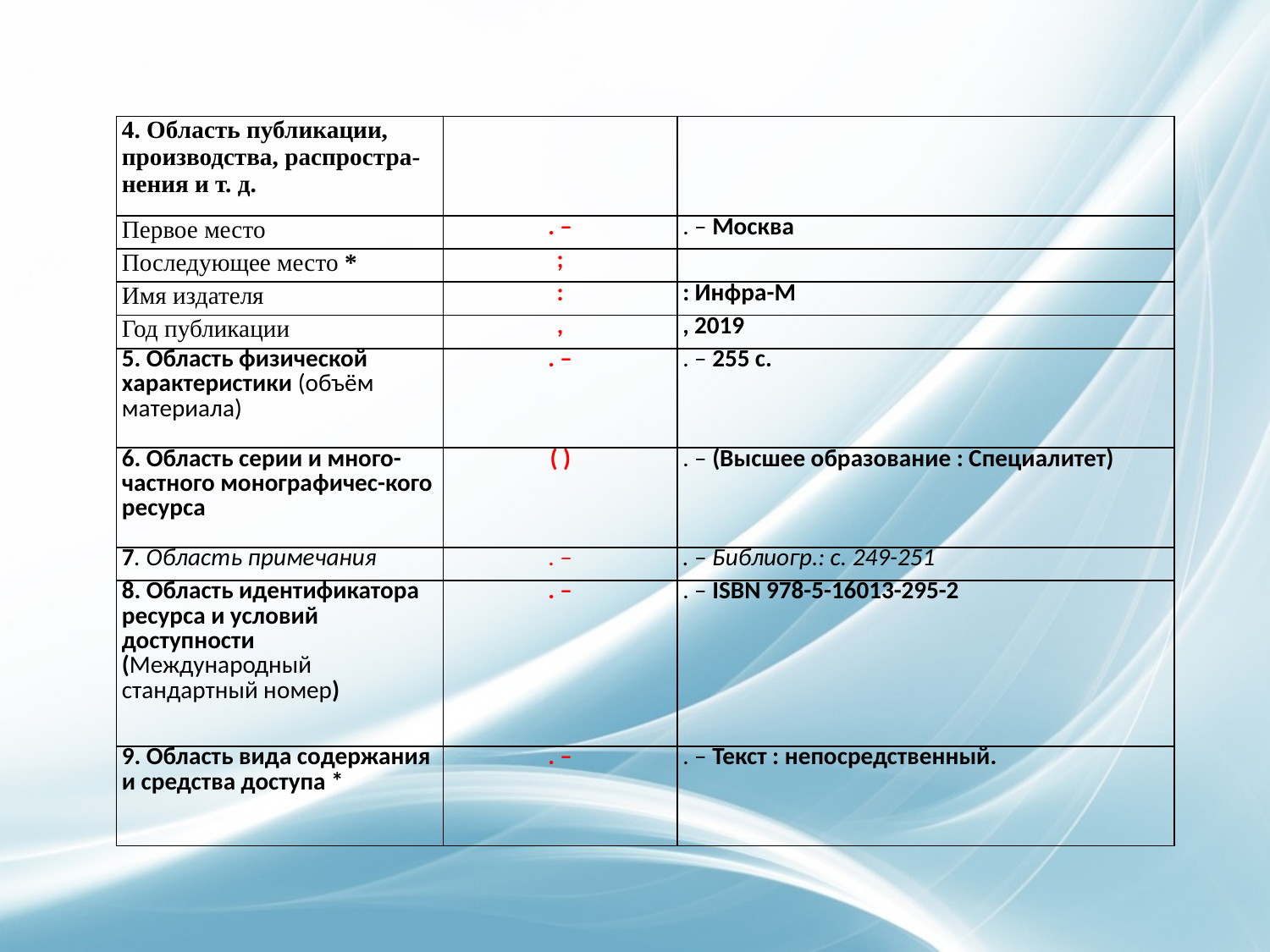

| 4. Область публикации, производства, распростра-нения и т. д. |  |  |
| --- | --- | --- |
| Первое место | . – | . – Москва |
| Последующее место \* | ; |  |
| Имя издателя | : | : Инфра-М |
| Год публикации | , | , 2019 |
| 5. Область физической характеристики (объём материала) | . – | . – 255 с. |
| 6. Область серии и много-частного монографичес-кого ресурса | ( ) | . – (Высшее образование : Специалитет) |
| 7. Область примечания | . – | . – Библиогр.: с. 249-251 |
| 8. Область идентификатора ресурса и условий доступности (Международный стандартный номер) | . – | . – ISBN 978-5-16013-295-2 |
| 9. Область вида содержания и средства доступа \* | . – | . – Текст : непосредственный. |